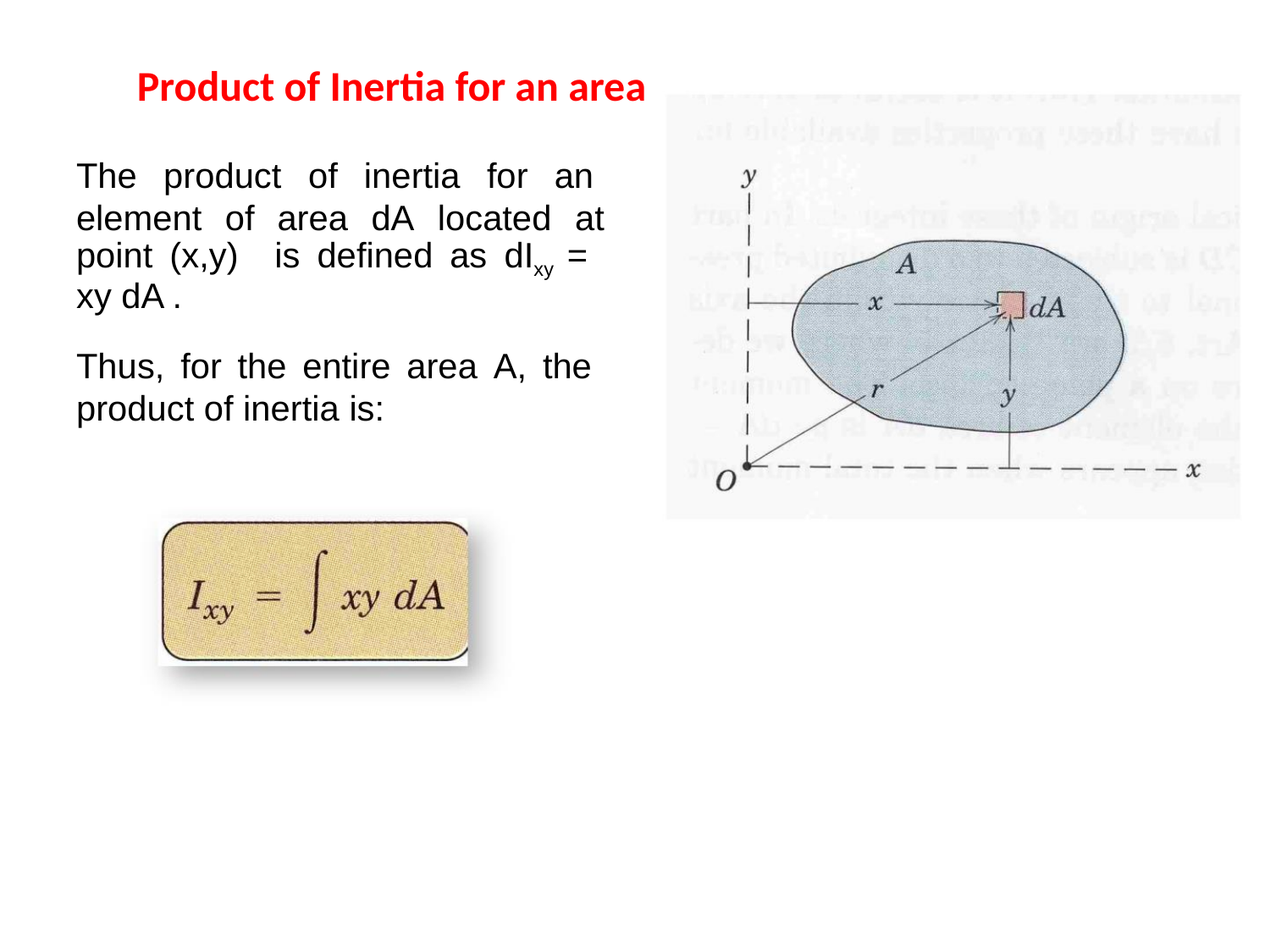

Product of Inertia for an area
The product of inertia for an
element of area dA located at
point (x,y) is defined as dIxy =
xy dA .
Thus, for the entire area A, the
product of inertia is: